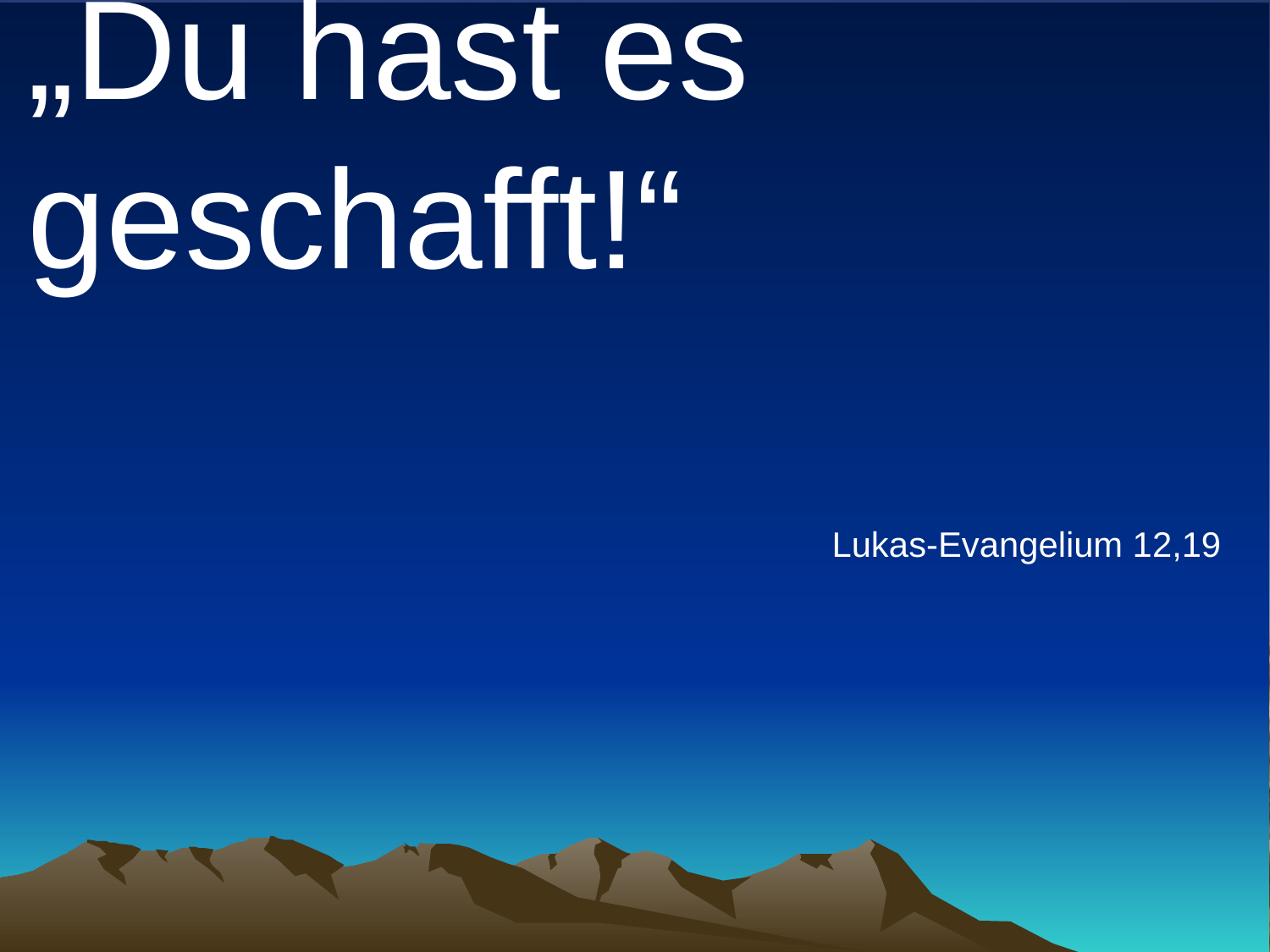

# „Du hast es geschafft!“
Lukas-Evangelium 12,19